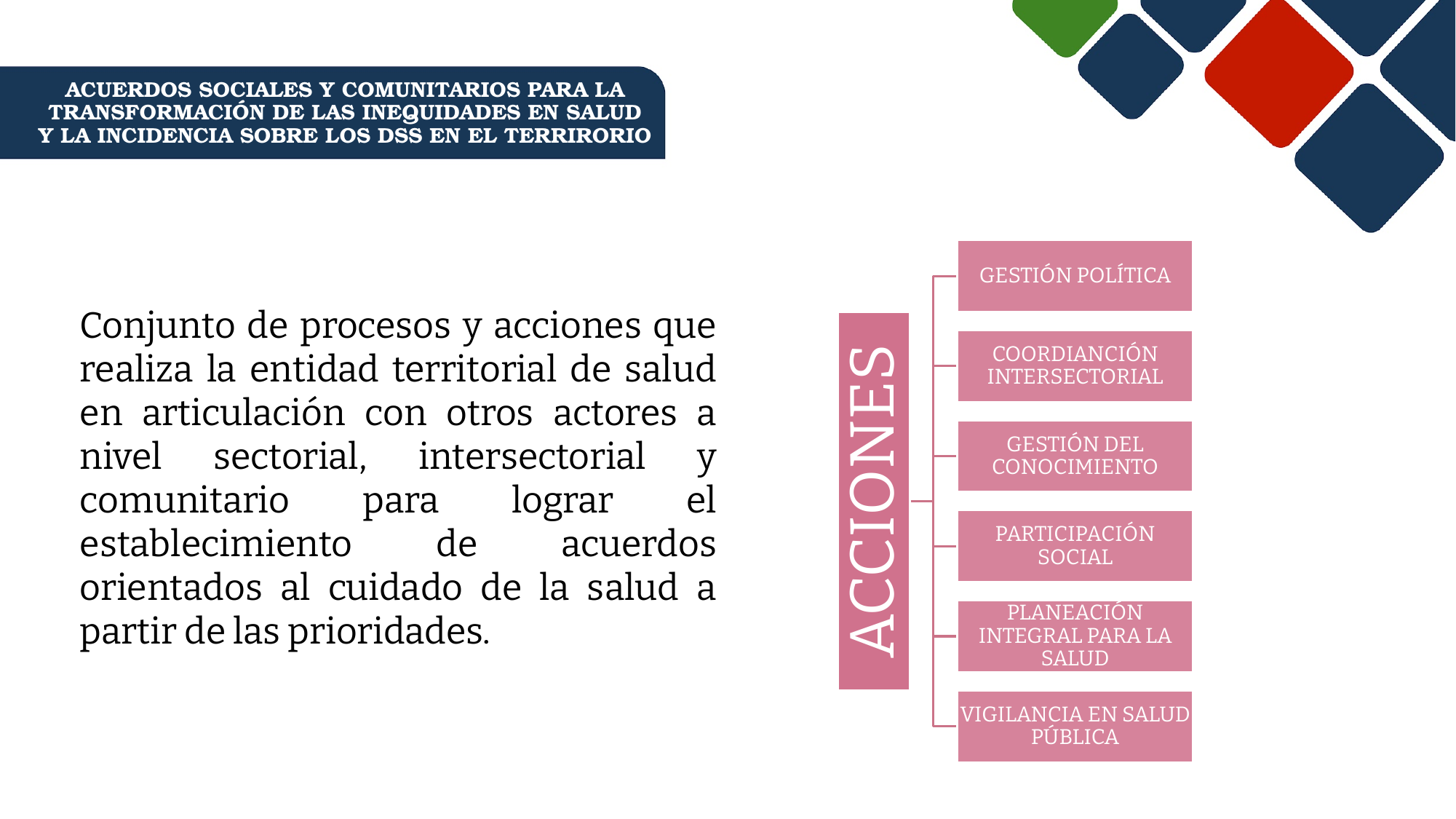

# ACUERDOS SOCIALES Y COMUNITARIOS PARA LA TRANSFORMACIÓN DE LAS INEQUIDADES EN SALUD Y LA INCIDENCIA SOBRE LOS DSS EN EL TERRIRORIO

ACCIONES
GESTIÓN POLÍTICA
COORDIANCIÓN INTERSECTORIAL
GESTIÓN DEL CONOCIMIENTO
PARTICIPACIÓN SOCIAL
PLANEACIÓN INTEGRAL PARA LA SALUD
VIGILANCIA EN SALUD PÚBLICA
Conjunto de procesos y acciones que realiza la entidad territorial de salud en articulación con otros actores a nivel sectorial, intersectorial y comunitario para lograr el establecimiento de acuerdos orientados al cuidado de la salud a partir de las prioridades.